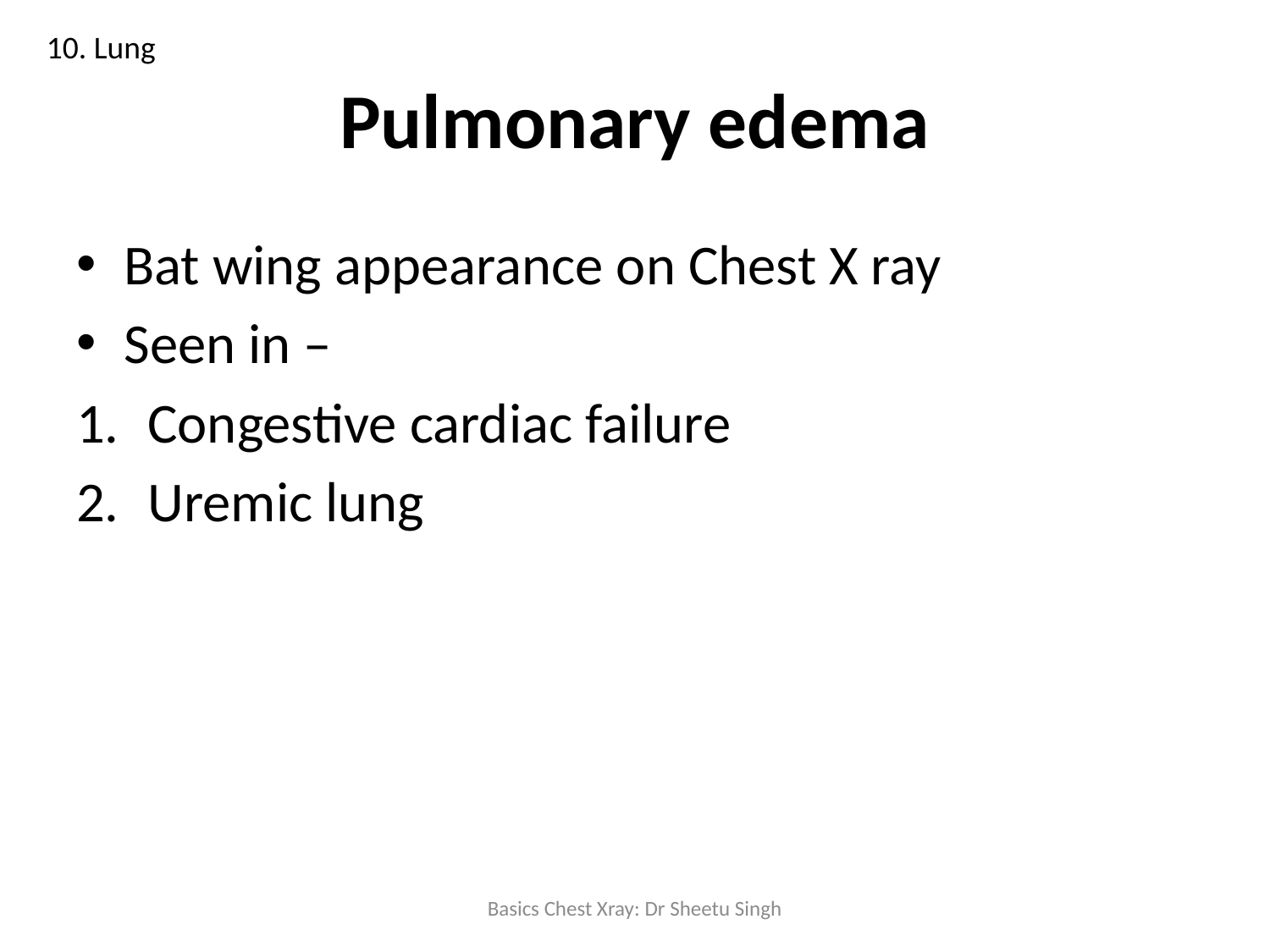

10. Lung
# Pulmonary edema
Bat wing appearance on Chest X ray
Seen in –
Congestive cardiac failure
Uremic lung

Basics Chest Xray: Dr Sheetu Singh